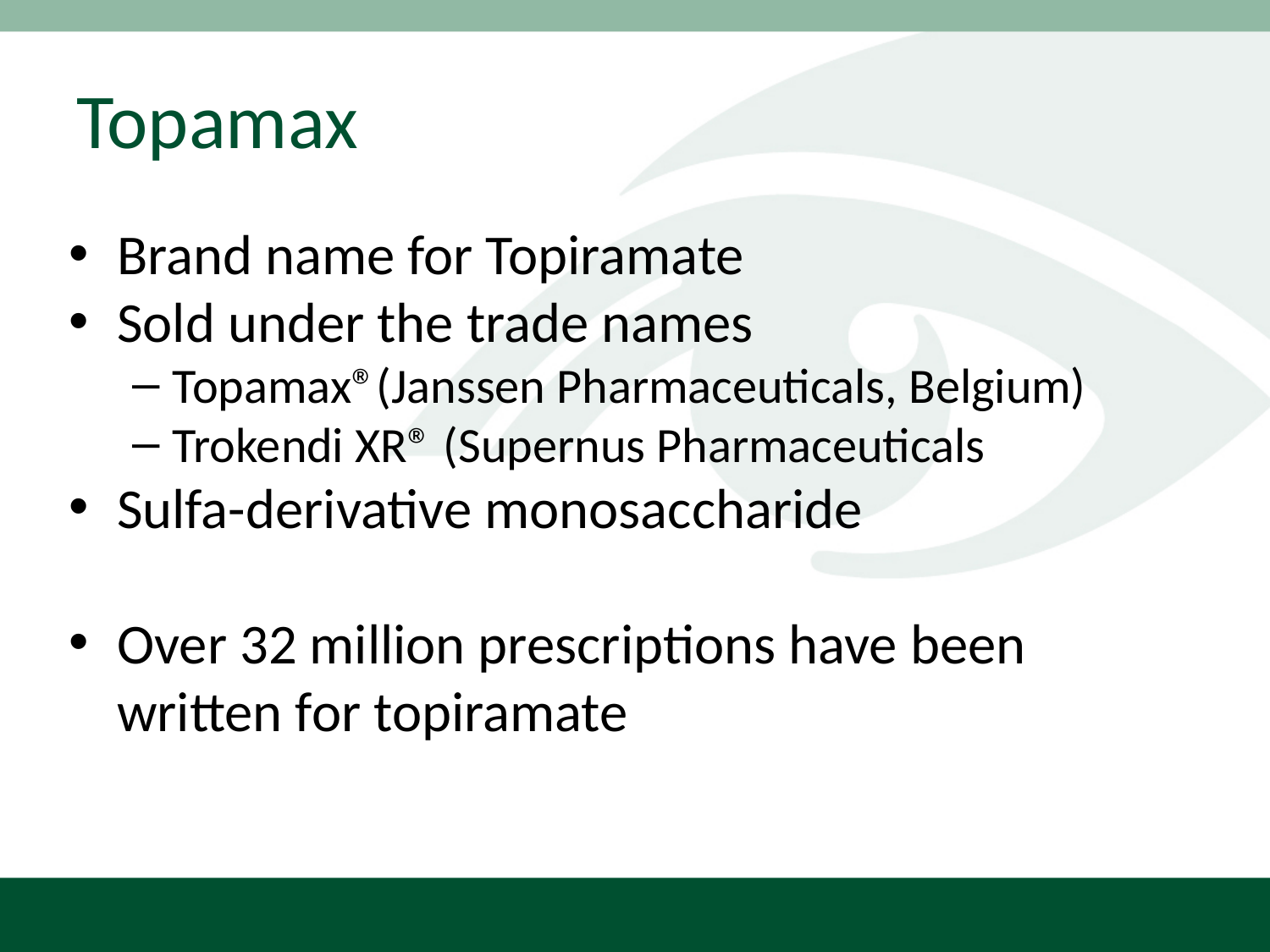

# Topamax
Brand name for Topiramate
Sold under the trade names
Topamax®(Janssen Pharmaceuticals, Belgium)
Trokendi XR® (Supernus Pharmaceuticals
Sulfa-derivative monosaccharide

Over 32 million prescriptions have been written for topiramate